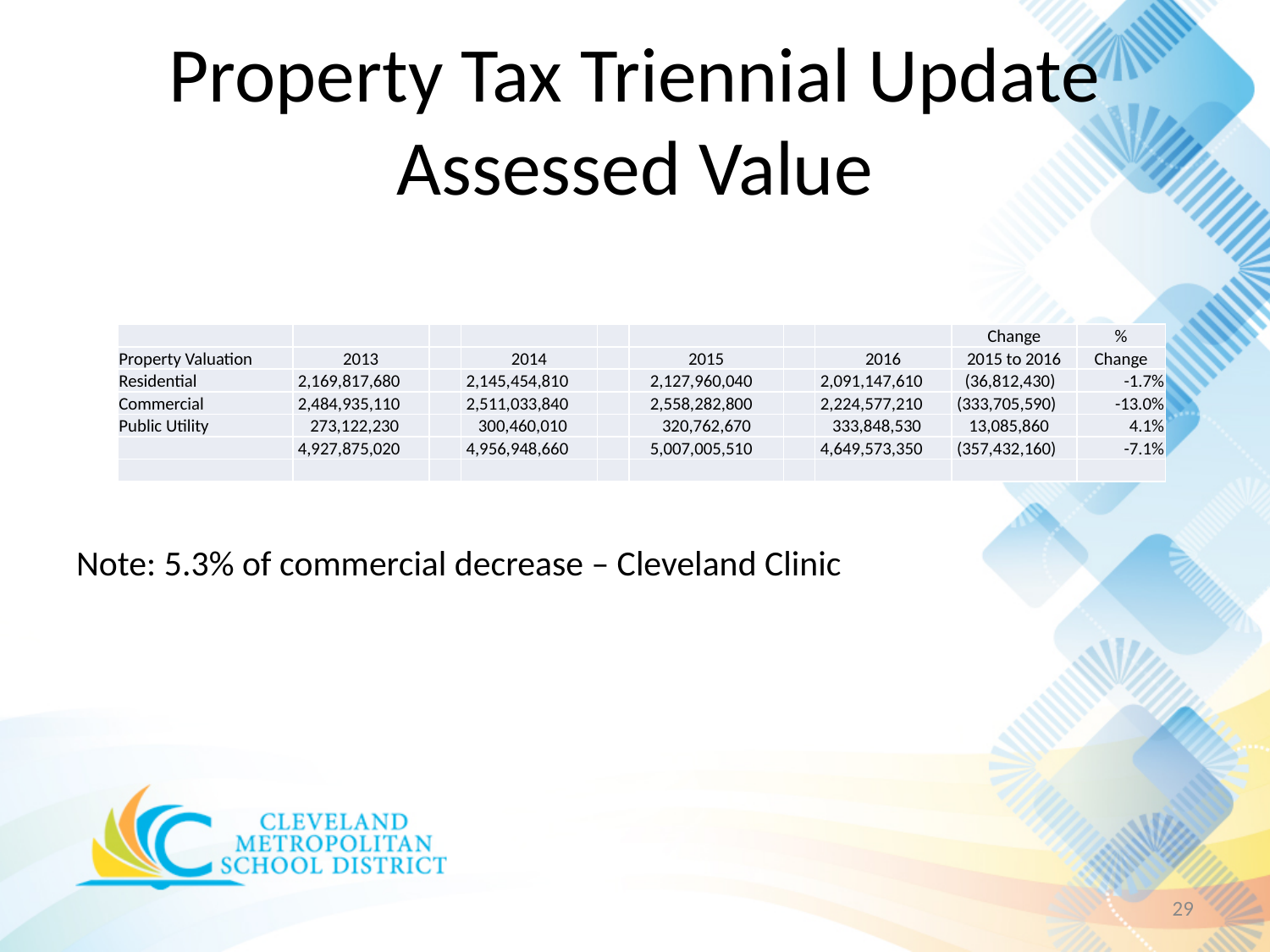

# Property Tax Triennial Update Assessed Value

Note: 5.3% of commercial decrease – Cleveland Clinic
|  |  |  |  |  |  |  |  | Change | % |
| --- | --- | --- | --- | --- | --- | --- | --- | --- | --- |
| Property Valuation | 2013 |  | 2014 |  | 2015 |  | 2016 | 2015 to 2016 | Change |
| Residential | 2,169,817,680 |  | 2,145,454,810 |  | 2,127,960,040 |  | 2,091,147,610 | (36,812,430) | -1.7% |
| Commercial | 2,484,935,110 |  | 2,511,033,840 |  | 2,558,282,800 |  | 2,224,577,210 | (333,705,590) | -13.0% |
| Public Utility | 273,122,230 |  | 300,460,010 |  | 320,762,670 |  | 333,848,530 | 13,085,860 | 4.1% |
|  | 4,927,875,020 |  | 4,956,948,660 |  | 5,007,005,510 |  | 4,649,573,350 | (357,432,160) | -7.1% |
|  |  |  |  |  |  |  |  |  |  |
29